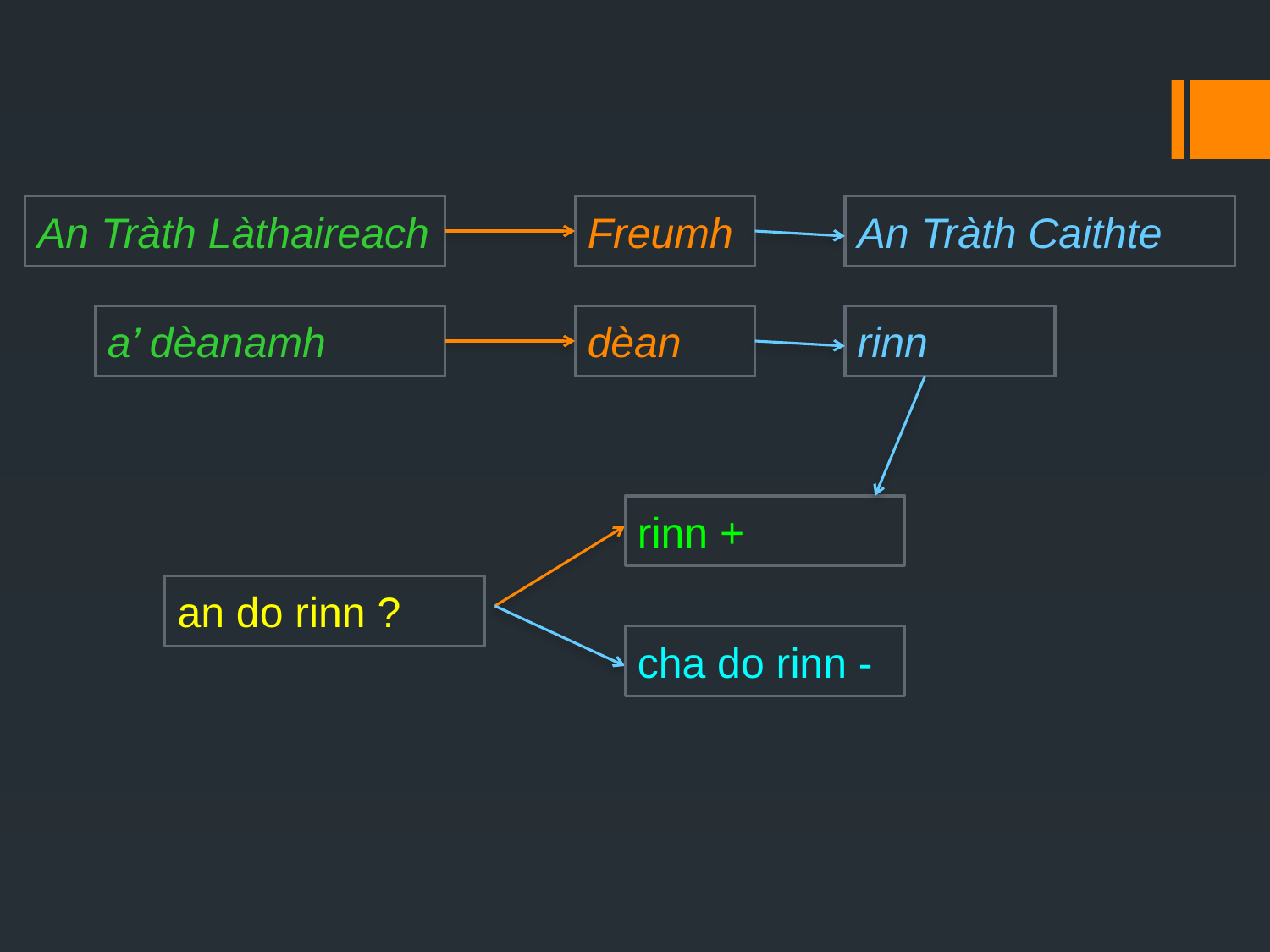

#

An Tràth Làthaireach

Freumh

An Tràth Caithte

a’ dèanamh

dèan

rinn

rinn +

an do rinn ?
cha do rinn -